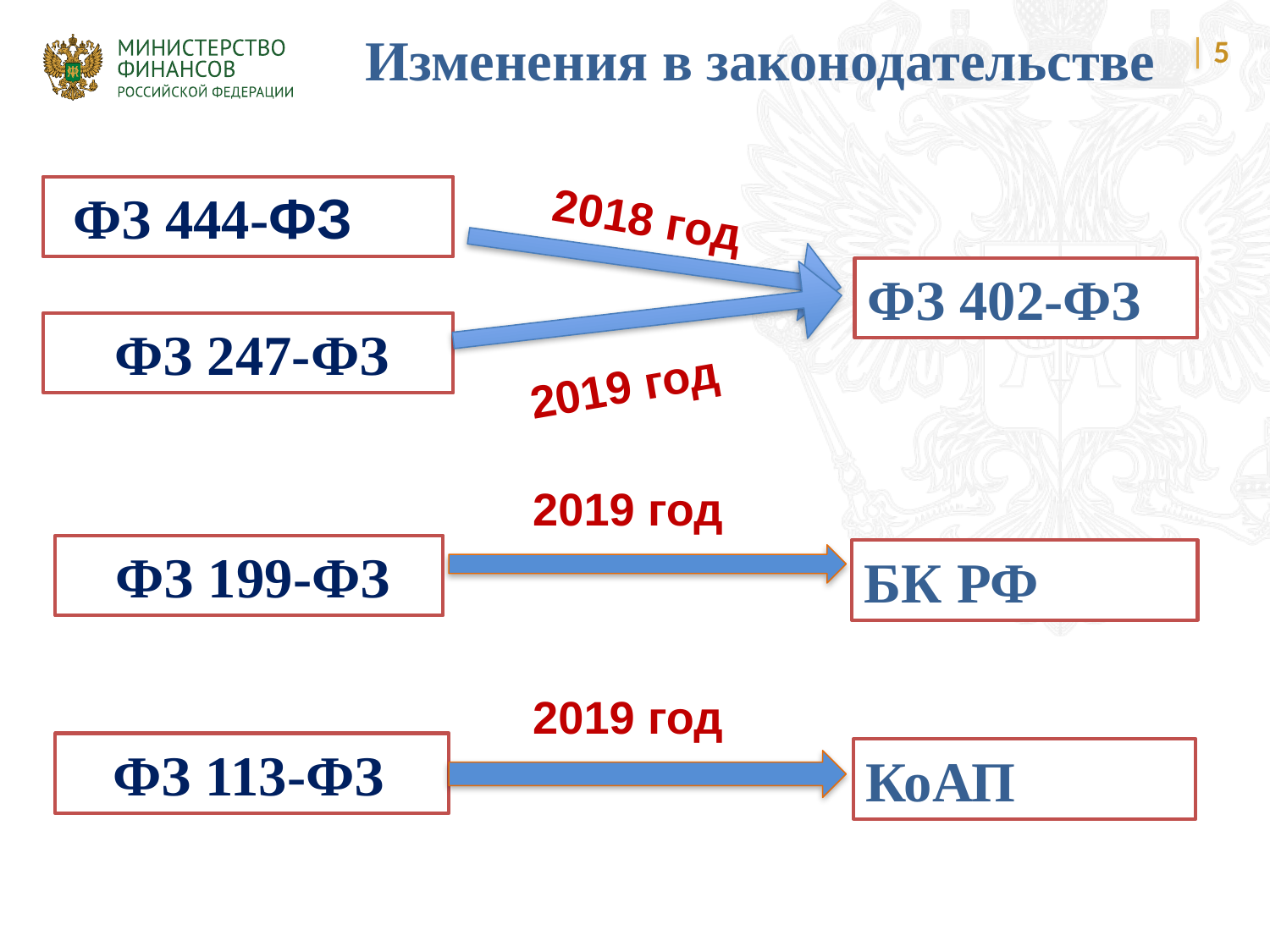

Изменения в законодательстве
 5
ФЗ 444-ФЗ
2018 год

ФЗ 402-ФЗ

ФЗ 247-ФЗ
2019 год
2019 год
ФЗ 199-ФЗ
БК РФ

2019 год
ФЗ 113-ФЗ
КоАП